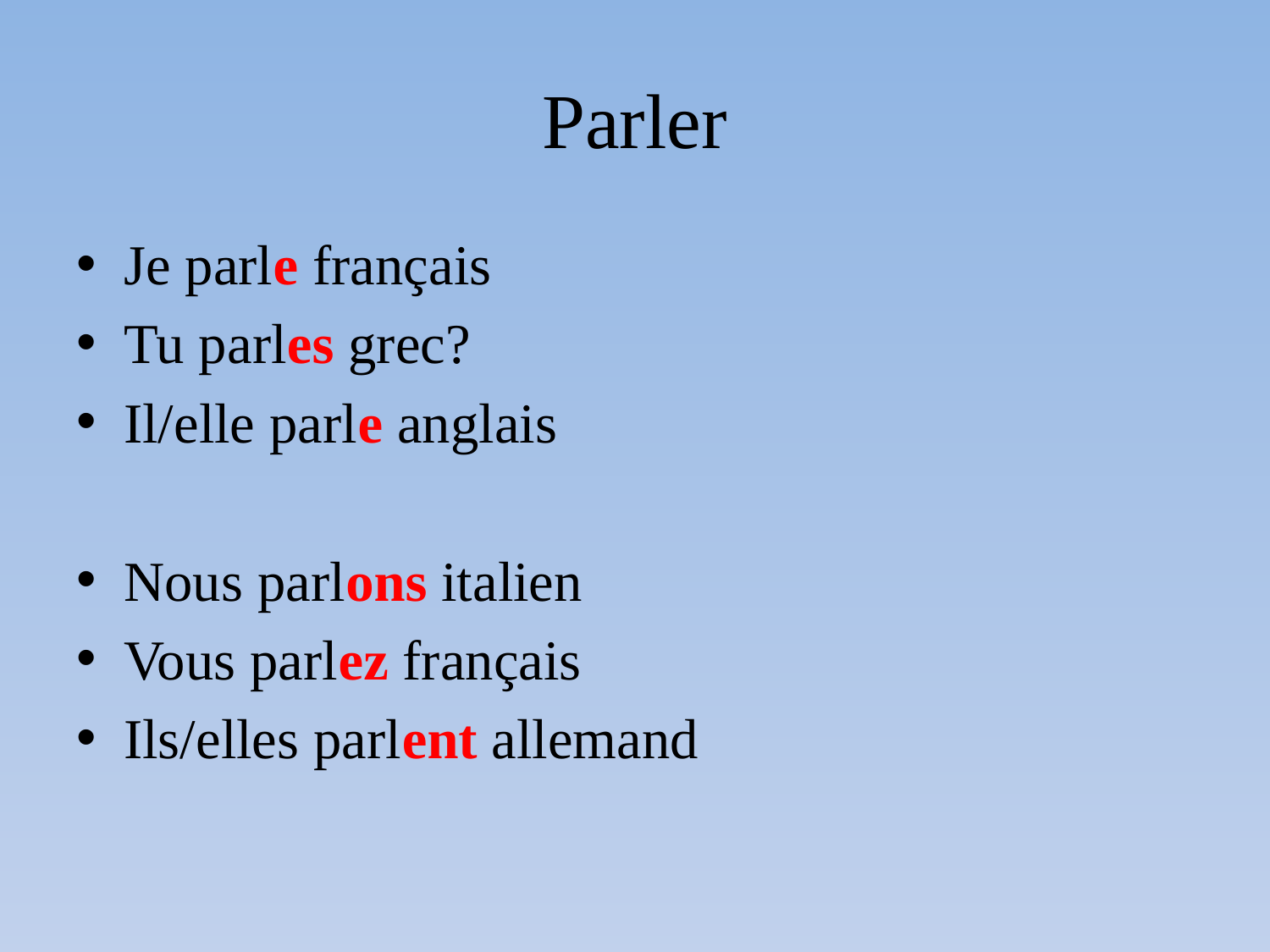

# Parler
Je parle français
Tu parles grec?
Il/elle parle anglais

Nous parlons italien
Vous parlez français
Ils/elles parlent allemand